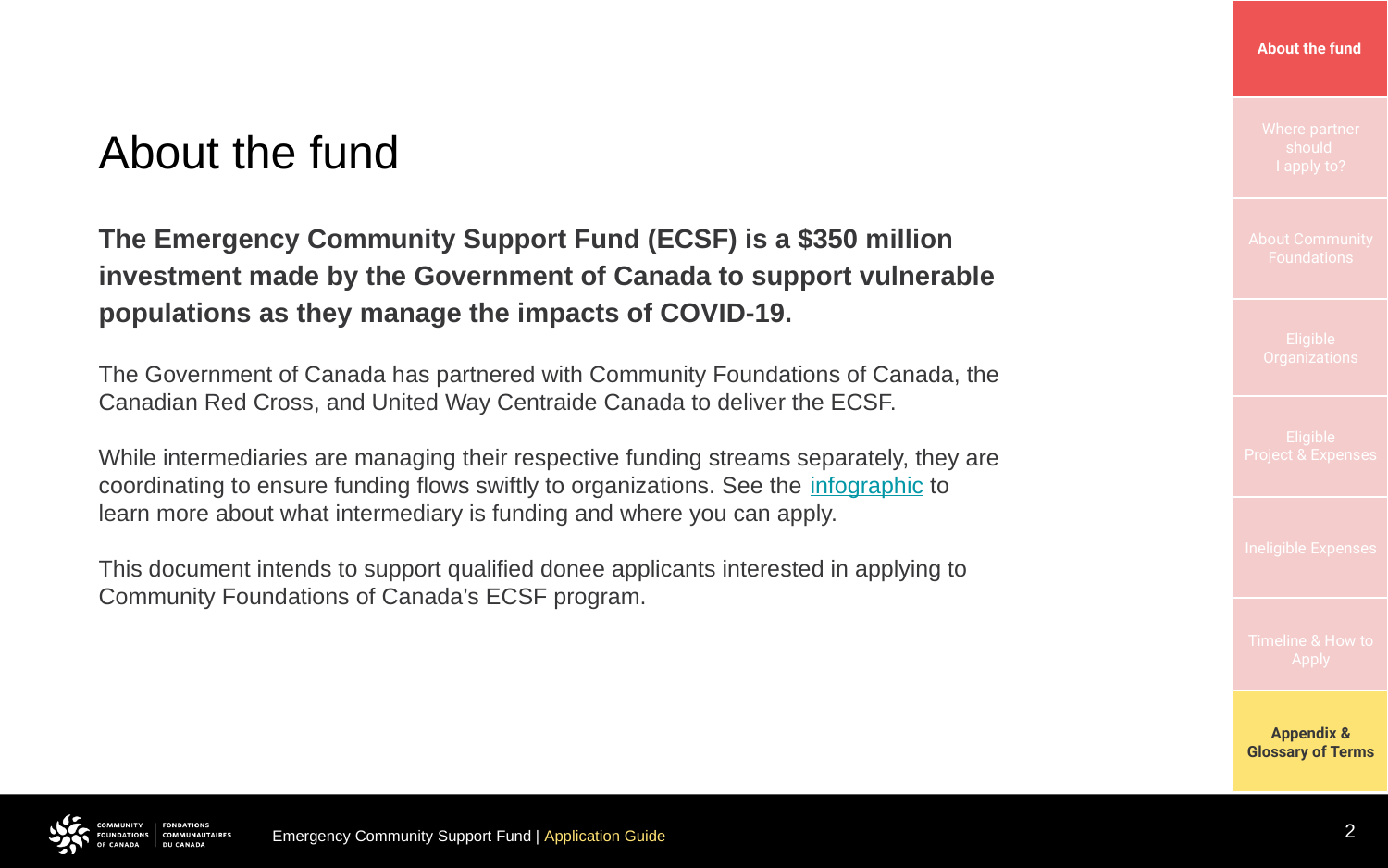

# About the fund
The Emergency Community Support Fund (ECSF) is a $350 million investment made by the Government of Canada to support vulnerable populations as they manage the impacts of COVID-19.

The Government of Canada has partnered with Community Foundations of Canada, the Canadian Red Cross, and United Way Centraide Canada to deliver the ECSF.

While intermediaries are managing their respective funding streams separately, they are coordinating to ensure funding flows swiftly to organizations. See the infographic to learn more about what intermediary is funding and where you can apply.

This document intends to support qualified donee applicants interested in applying to Community Foundations of Canada’s ECSF program.

2